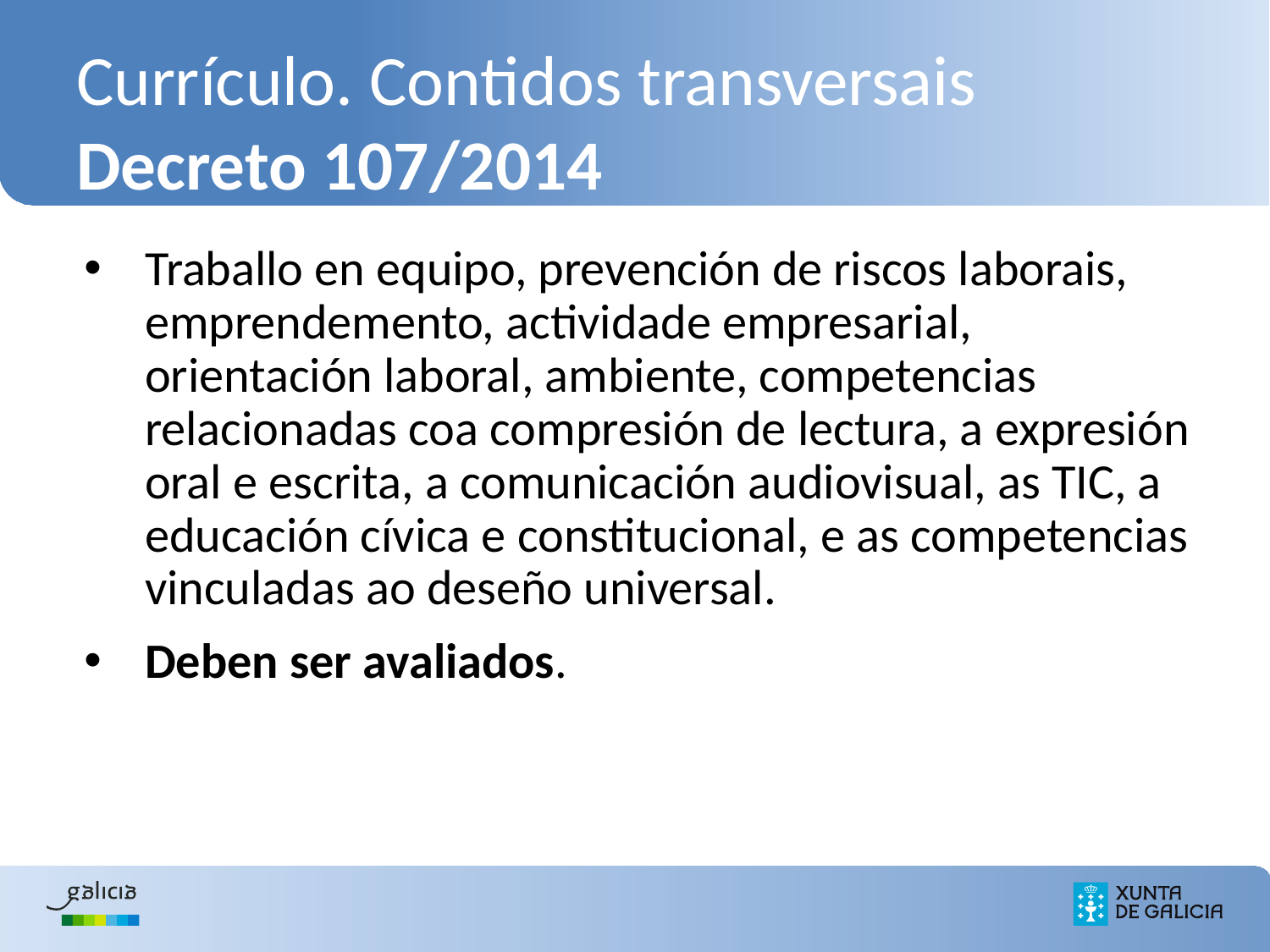

# Currículo. Contidos transversais Decreto 107/2014
Traballo en equipo, prevención de riscos laborais, emprendemento, actividade empresarial, orientación laboral, ambiente, competencias relacionadas coa compresión de lectura, a expresión oral e escrita, a comunicación audiovisual, as TIC, a educación cívica e constitucional, e as competencias vinculadas ao deseño universal.
Deben ser avaliados.